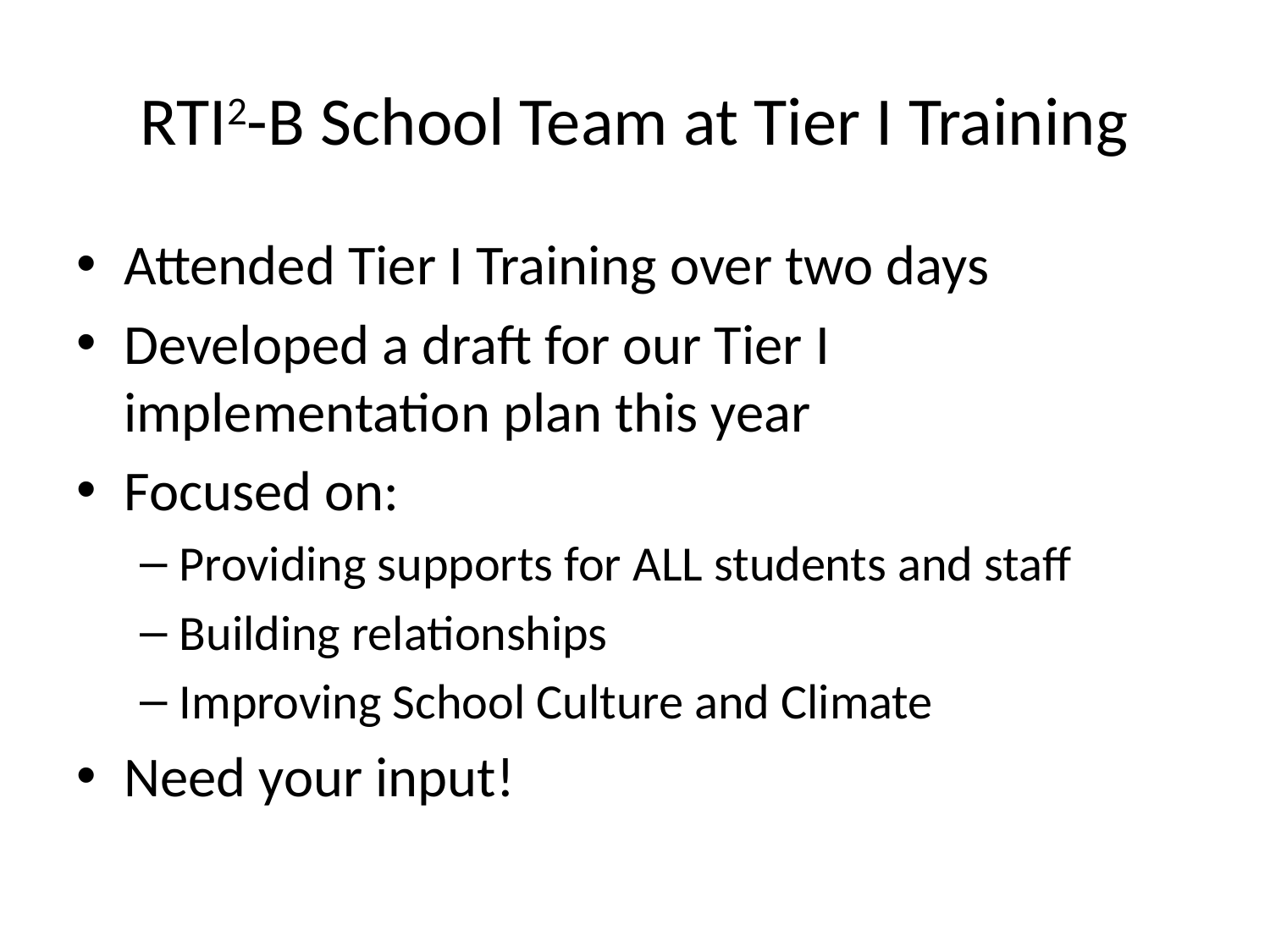

# RTI2-B School Team at Tier I Training
Attended Tier I Training over two days
Developed a draft for our Tier I implementation plan this year
Focused on:
Providing supports for ALL students and staff
Building relationships
Improving School Culture and Climate
Need your input!